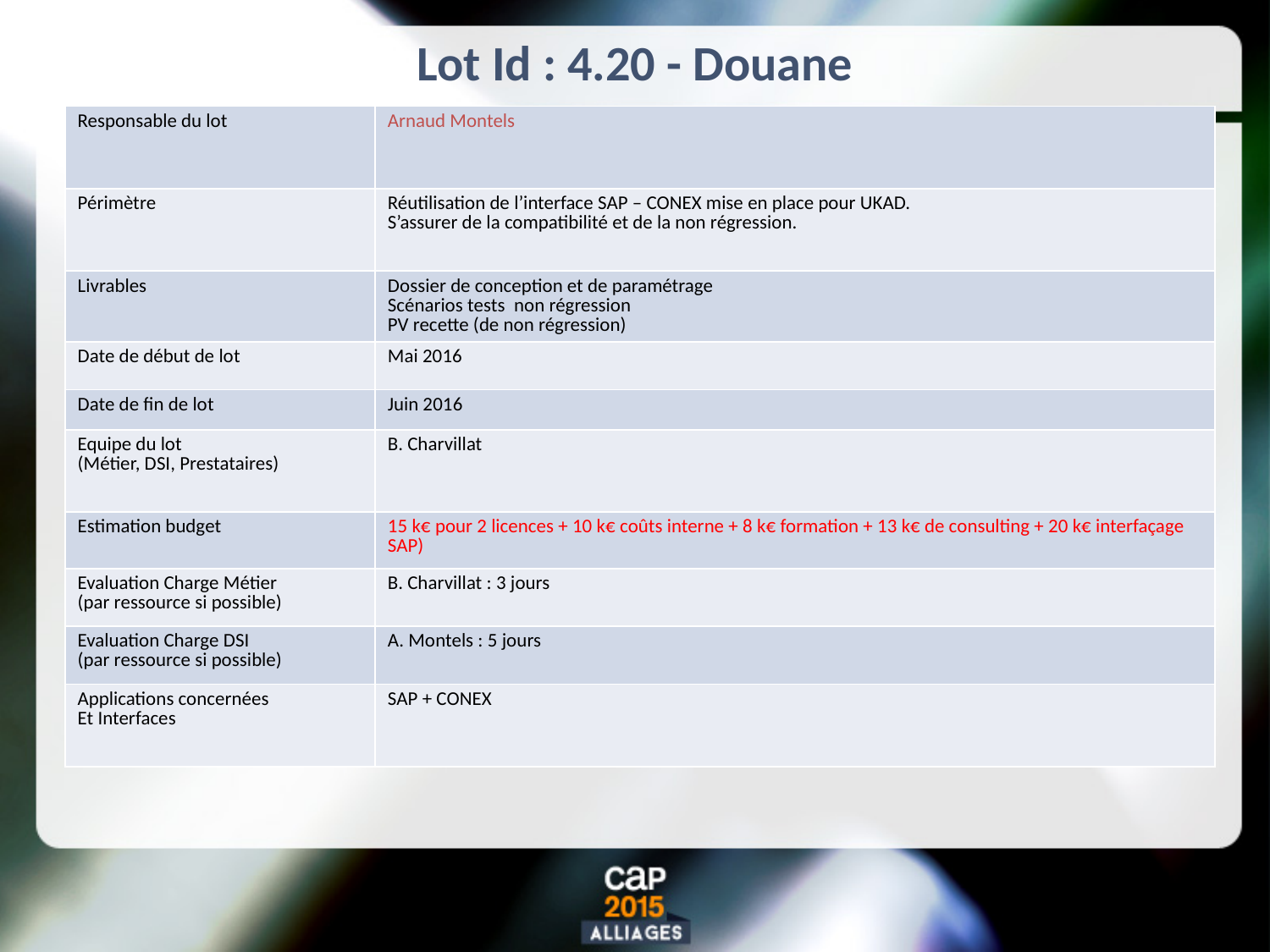

# Lot Id : 4.20 - Douane
| Responsable du lot | Arnaud Montels |
| --- | --- |
| Périmètre | Réutilisation de l’interface SAP – CONEX mise en place pour UKAD. S’assurer de la compatibilité et de la non régression. |
| Livrables | Dossier de conception et de paramétrage Scénarios tests non régression PV recette (de non régression) |
| Date de début de lot | Mai 2016 |
| Date de fin de lot | Juin 2016 |
| Equipe du lot (Métier, DSI, Prestataires) | B. Charvillat |
| Estimation budget | 15 k€ pour 2 licences + 10 k€ coûts interne + 8 k€ formation + 13 k€ de consulting + 20 k€ interfaçage SAP) |
| Evaluation Charge Métier (par ressource si possible) | B. Charvillat : 3 jours |
| Evaluation Charge DSI (par ressource si possible) | A. Montels : 5 jours |
| Applications concernées Et Interfaces | SAP + CONEX |